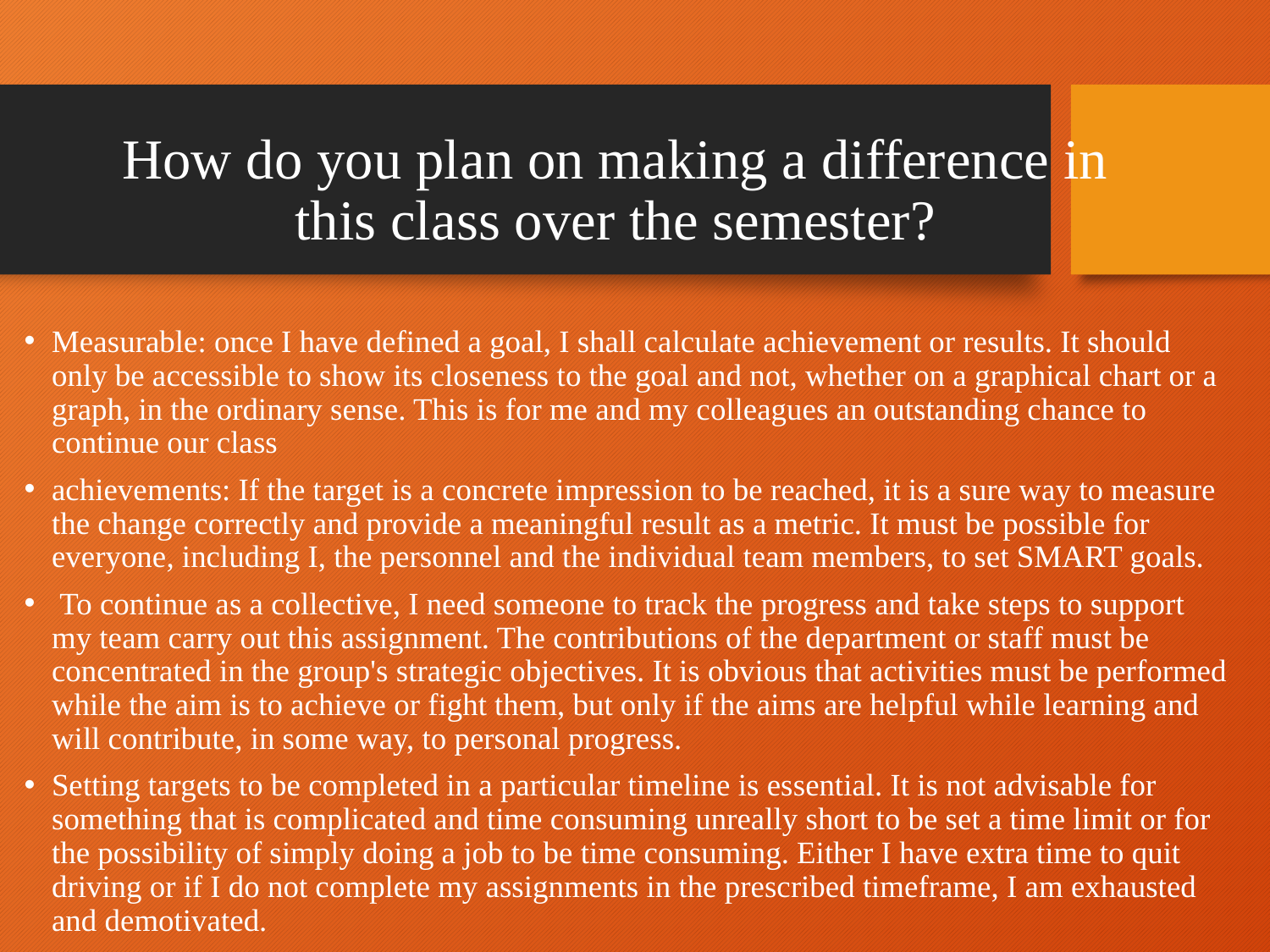

# How do you plan on making a difference in this class over the semester?
Measurable: once I have defined a goal, I shall calculate achievement or results. It should only be accessible to show its closeness to the goal and not, whether on a graphical chart or a graph, in the ordinary sense. This is for me and my colleagues an outstanding chance to continue our class
achievements: If the target is a concrete impression to be reached, it is a sure way to measure the change correctly and provide a meaningful result as a metric. It must be possible for everyone, including I, the personnel and the individual team members, to set SMART goals.
 To continue as a collective, I need someone to track the progress and take steps to support my team carry out this assignment. The contributions of the department or staff must be concentrated in the group's strategic objectives. It is obvious that activities must be performed while the aim is to achieve or fight them, but only if the aims are helpful while learning and will contribute, in some way, to personal progress.
Setting targets to be completed in a particular timeline is essential. It is not advisable for something that is complicated and time consuming unreally short to be set a time limit or for the possibility of simply doing a job to be time consuming. Either I have extra time to quit driving or if I do not complete my assignments in the prescribed timeframe, I am exhausted and demotivated.